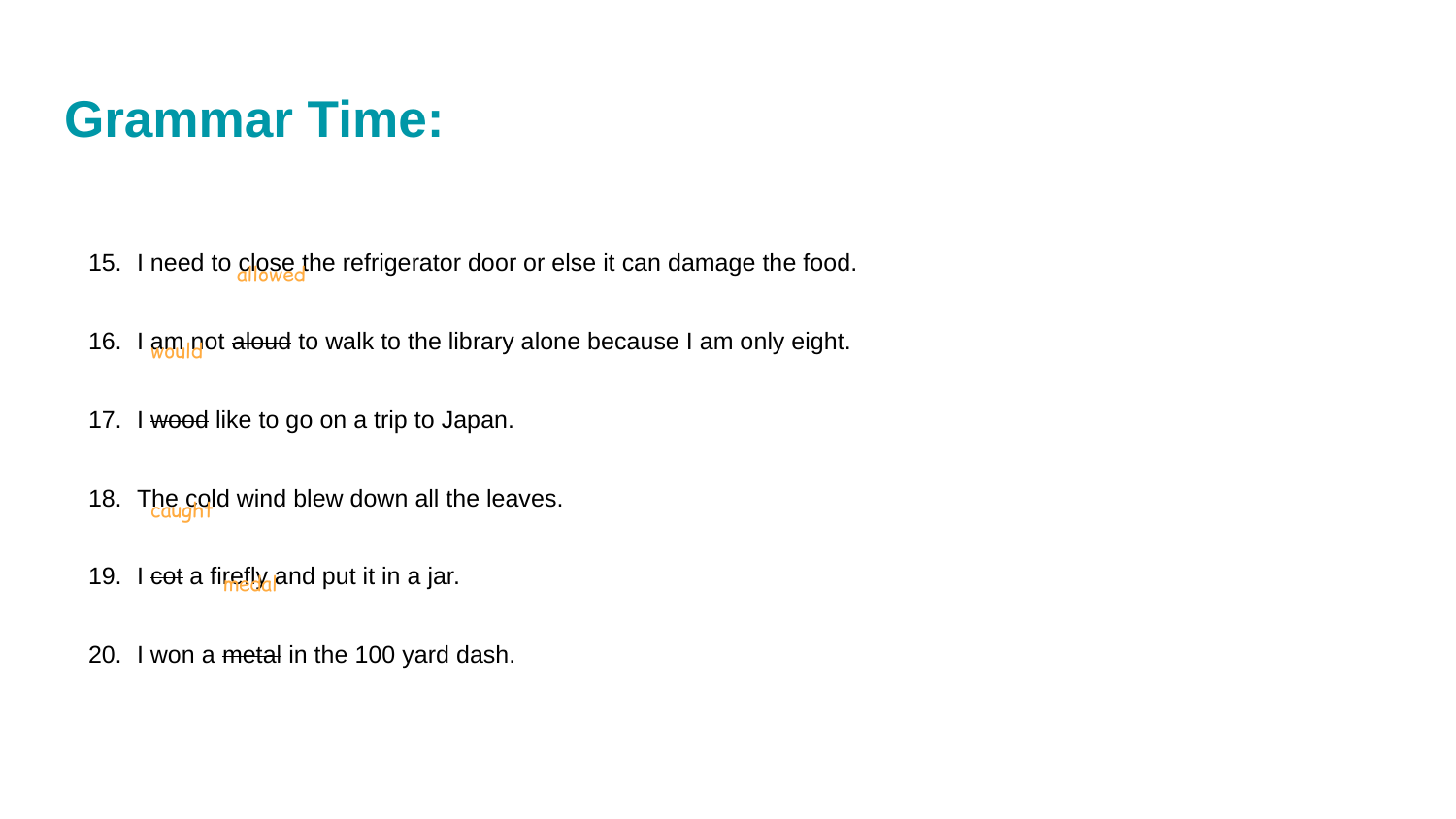

# Grammar Time:
I need to close the refrigerator door or else it can damage the food.
I am not aloud to walk to the library alone because I am only eight.
I wood like to go on a trip to Japan.
The cold wind blew down all the leaves.
I cot a firefly and put it in a jar.
I won a metal in the 100 yard dash.
allowed
would
caught
medal